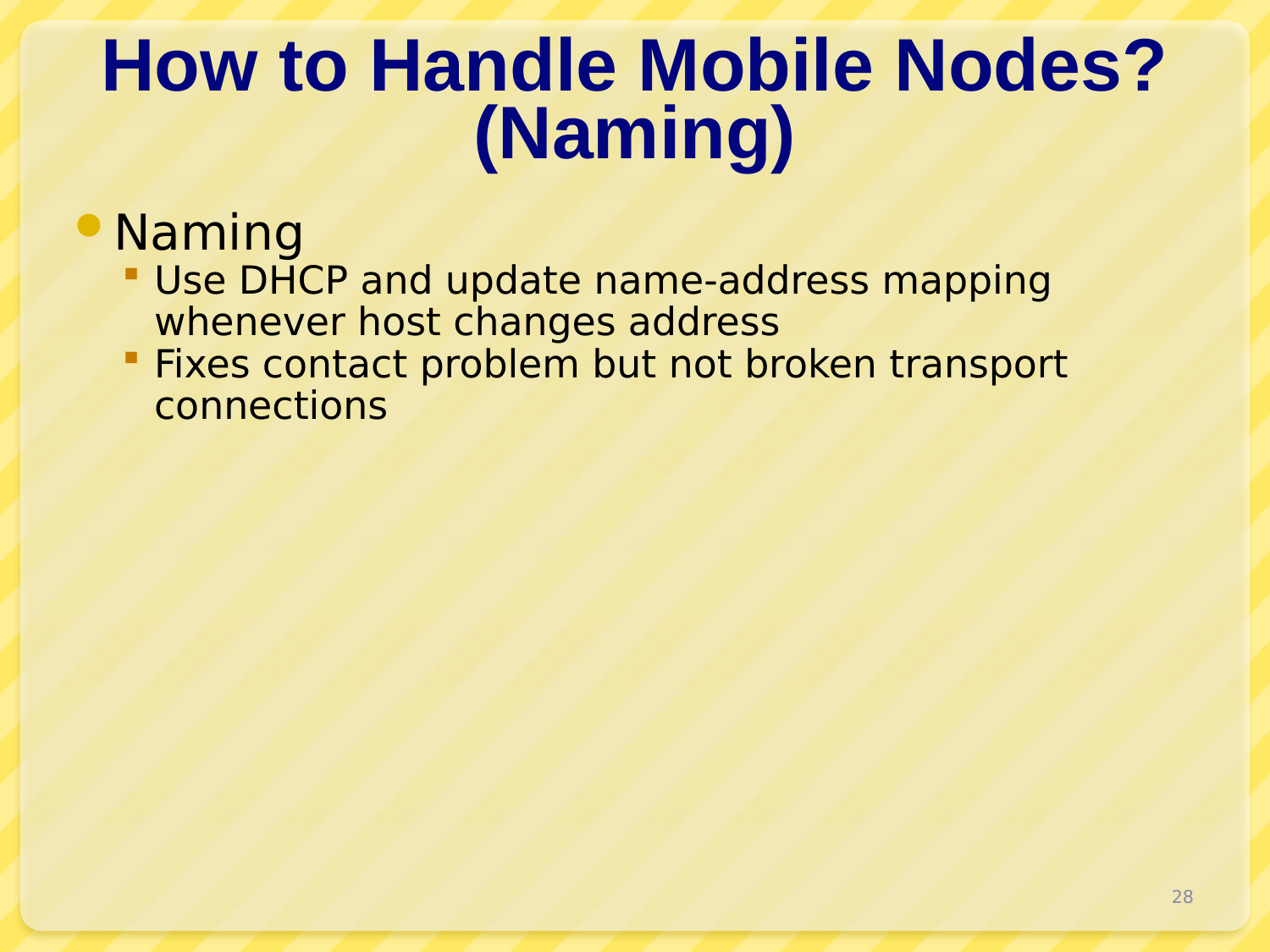

# How to Handle Mobile Nodes? (Naming)
Naming
Use DHCP and update name-address mapping whenever host changes address
Fixes contact problem but not broken transport connections

28